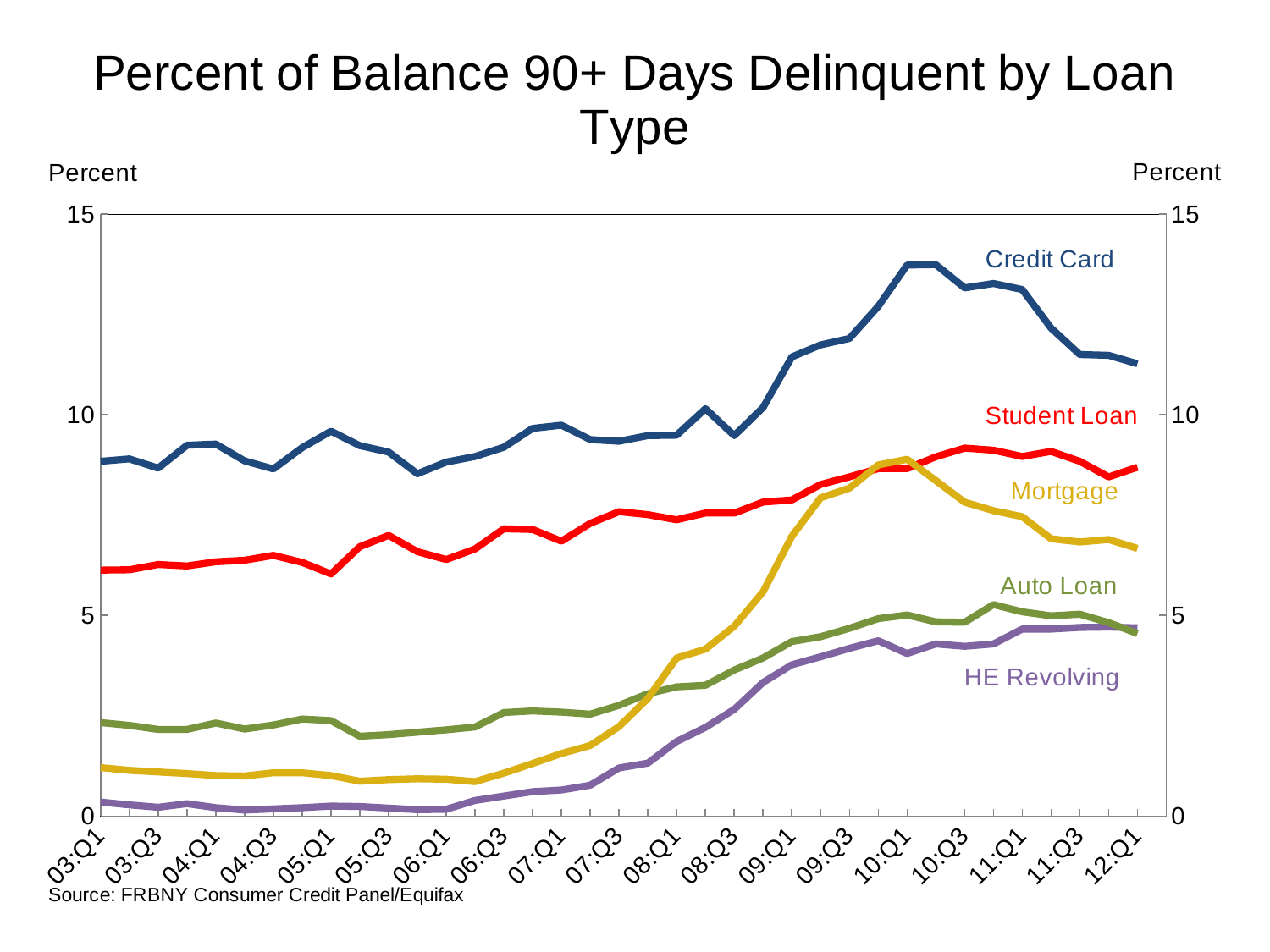

### Chart

| Category |  |  |  |  |  |
|---|---|---|---|---|---|
| 03:Q1 | 8.84 | 0.3500000000000001 | 6.129123390112174 | 2.329999999999999 | 1.21 |
| 03:Q2 | 8.9 | 0.2800000000000001 | 6.137216961712639 | 2.26 | 1.1399999999999995 |
| 03:Q3 | 8.67 | 0.22 | 6.269694533762057 | 2.16 | 1.1 |
| 03:Q4 | 9.24 | 0.3100000000000001 | 6.23159351522341 | 2.16 | 1.06 |
| 04:Q1 | 9.27 | 0.21000000000000005 | 6.336297151655122 | 2.319999999999999 | 1.01 |
| 04:Q2 | 8.850000000000003 | 0.15000000000000005 | 6.375199695701789 | 2.17 | 1.0 |
| 04:Q3 | 8.65 | 0.18000000000000005 | 6.496060606060609 | 2.27 | 1.08 |
| 04:Q4 | 9.18 | 0.21000000000000005 | 6.321376916401502 | 2.42 | 1.08 |
| 05:Q1 | 9.59 | 0.25 | 6.032453245324533 | 2.38 | 1.01 |
| 05:Q2 | 9.23 | 0.24000000000000005 | 6.7118055555555545 | 1.9900000000000004 | 0.8700000000000002 |
| 05:Q3 | 9.07 | 0.2 | 6.993380990203868 | 2.03 | 0.91 |
| 05:Q4 | 8.530000000000001 | 0.16 | 6.5892264488128705 | 2.09 | 0.93 |
| 06:Q1 | 8.82 | 0.17 | 6.3926352128883766 | 2.15 | 0.92 |
| 06:Q2 | 8.960000000000003 | 0.3900000000000001 | 6.6559580770107045 | 2.22 | 0.8600000000000002 |
| 06:Q3 | 9.19 | 0.5 | 7.15849563465413 | 2.58 | 1.07 |
| 06:Q4 | 9.66 | 0.6100000000000002 | 7.141196013289036 | 2.62 | 1.31 |
| 07:Q1 | 9.74 | 0.6500000000000002 | 6.849328593996843 | 2.59 | 1.56 |
| 07:Q2 | 9.38 | 0.7700000000000002 | 7.292996108949414 | 2.54 | 1.76 |
| 07:Q3 | 9.34 | 1.2 | 7.585803151710008 | 2.7600000000000002 | 2.23 |
| 07:Q4 | 9.48 | 1.32 | 7.5110502283105 | 3.05 | 2.9299999999999997 |
| 08:Q1 | 9.49 | 1.86 | 7.382596685082875 | 3.22 | 3.94 |
| 08:Q2 | 10.15 | 2.21 | 7.550912502132012 | 3.2600000000000002 | 4.159999999999998 |
| 08:Q3 | 9.48 | 2.66 | 7.54984449173351 | 3.64 | 4.73 |
| 08:Q4 | 10.18 | 3.329999999999999 | 7.823087752228999 | 3.94 | 5.59 |
| 09:Q1 | 11.44 | 3.77 | 7.877036813518405 | 4.35 | 6.9700000000000015 |
| 09:Q2 | 11.74 | 3.9699999999999998 | 8.262363044121999 | 4.4700000000000015 | 7.9300000000000015 |
| 09:Q3 | 11.9 | 4.18 | 8.452411807055439 | 4.68 | 8.17 |
| 09:Q4 | 12.7 | 4.37 | 8.657146818244842 | 4.92 | 8.75 |
| 10:Q1 | 13.73 | 4.05 | 8.659012932172077 | 5.01 | 8.89 |
| 10:Q2 | 13.74 | 4.29 | 8.952737298148884 | 4.84 | 8.360000000000003 |
| 10:Q3 | 13.16 | 4.23 | 9.169493703418144 | 4.83 | 7.8199999999999985 |
| 10:Q4 | 13.27 | 4.29 | 9.116654348361669 | 5.270000000000001 | 7.6099999999999985 |
| 11:Q1 | 13.12 | 4.659999999999998 | 8.959842707340327 | 5.09 | 7.46 |
| 11:Q2 | 12.16 | 4.659999999999998 | 9.08644585388772 | 4.99 | 6.91 |
| 11:Q3 | 11.5 | 4.7 | 8.839347276488166 | 5.03 | 6.83 |
| 11:Q4 | 11.48 | 4.71 | 8.44986263736264 | 4.8199999999999985 | 6.89 |
| 12:Q1 | 11.27 | 4.6899999999999995 | 8.692133809793335 | 4.55 | 6.67 |